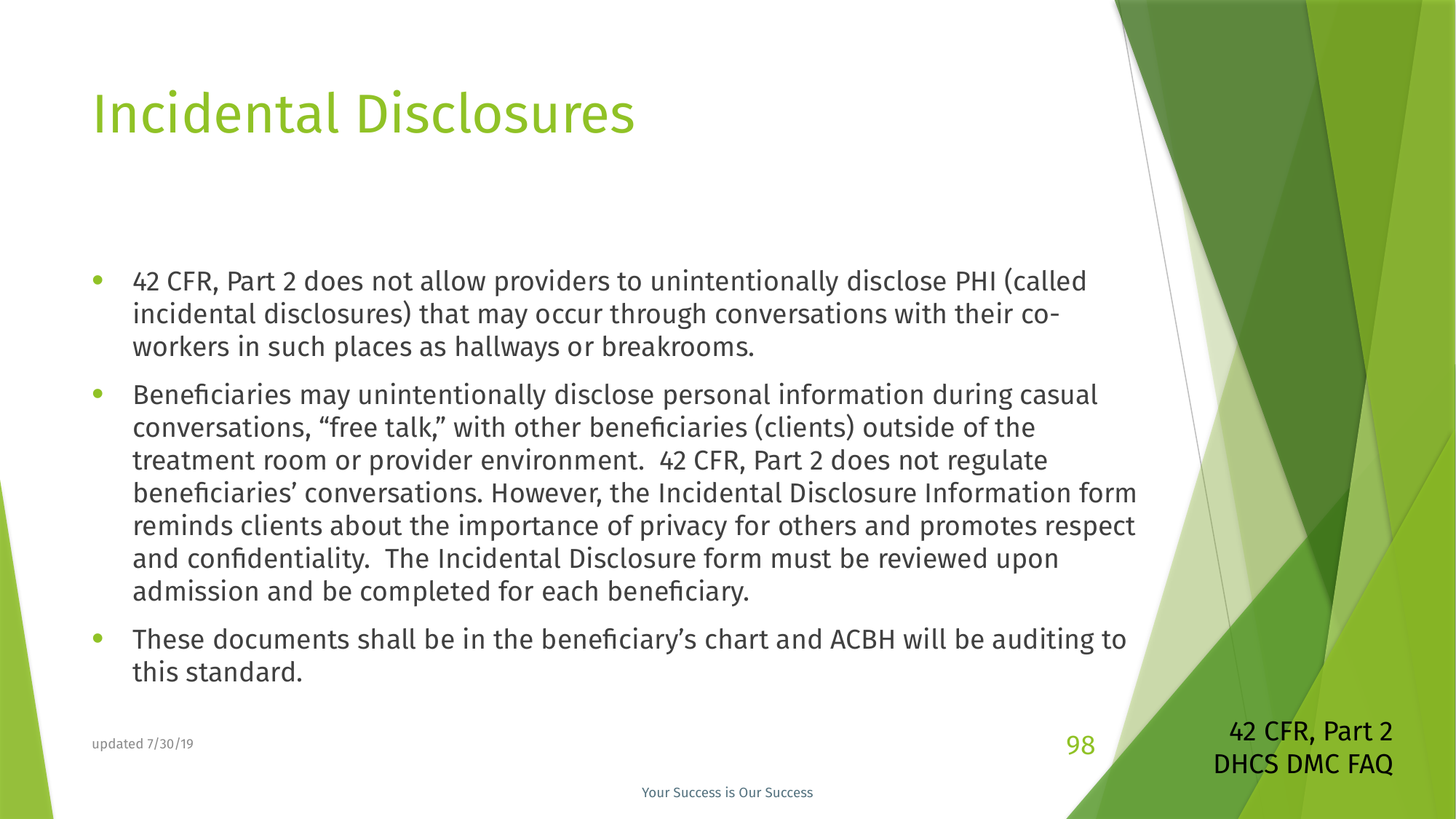

# Incidental Disclosures
42 CFR, Part 2 does not allow providers to unintentionally disclose PHI (called incidental disclosures) that may occur through conversations with their co-workers in such places as hallways or breakrooms.
Beneficiaries may unintentionally disclose personal information during casual conversations, “free talk,” with other beneficiaries (clients) outside of the treatment room or provider environment.  42 CFR, Part 2 does not regulate beneficiaries’ conversations. However, the Incidental Disclosure Information form reminds clients about the importance of privacy for others and promotes respect and confidentiality.  The Incidental Disclosure form must be reviewed upon admission and be completed for each beneficiary.
These documents shall be in the beneficiary’s chart and ACBH will be auditing to this standard.
42 CFR, Part 2
DHCS DMC FAQ
updated 7/30/19
98